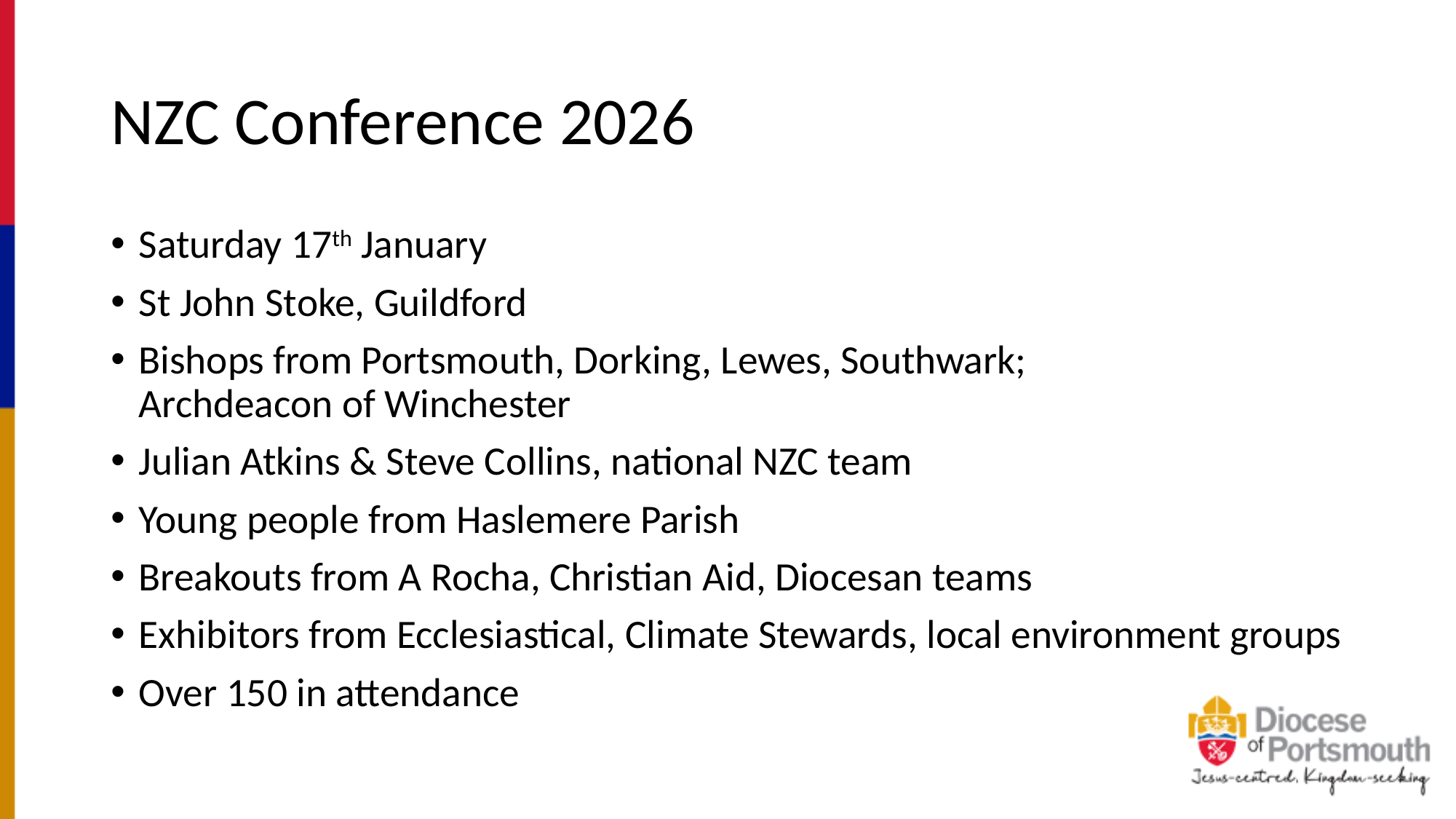

# NZC Conference 2026
Saturday 17th January
St John Stoke, Guildford
Bishops from Portsmouth, Dorking, Lewes, Southwark;
Archdeacon of Winchester
Julian Atkins & Steve Collins, national NZC team
Young people from Haslemere Parish
Breakouts from A Rocha, Christian Aid, Diocesan teams
Exhibitors from Ecclesiastical, Climate Stewards, local environment groups
Over 150 in attendance